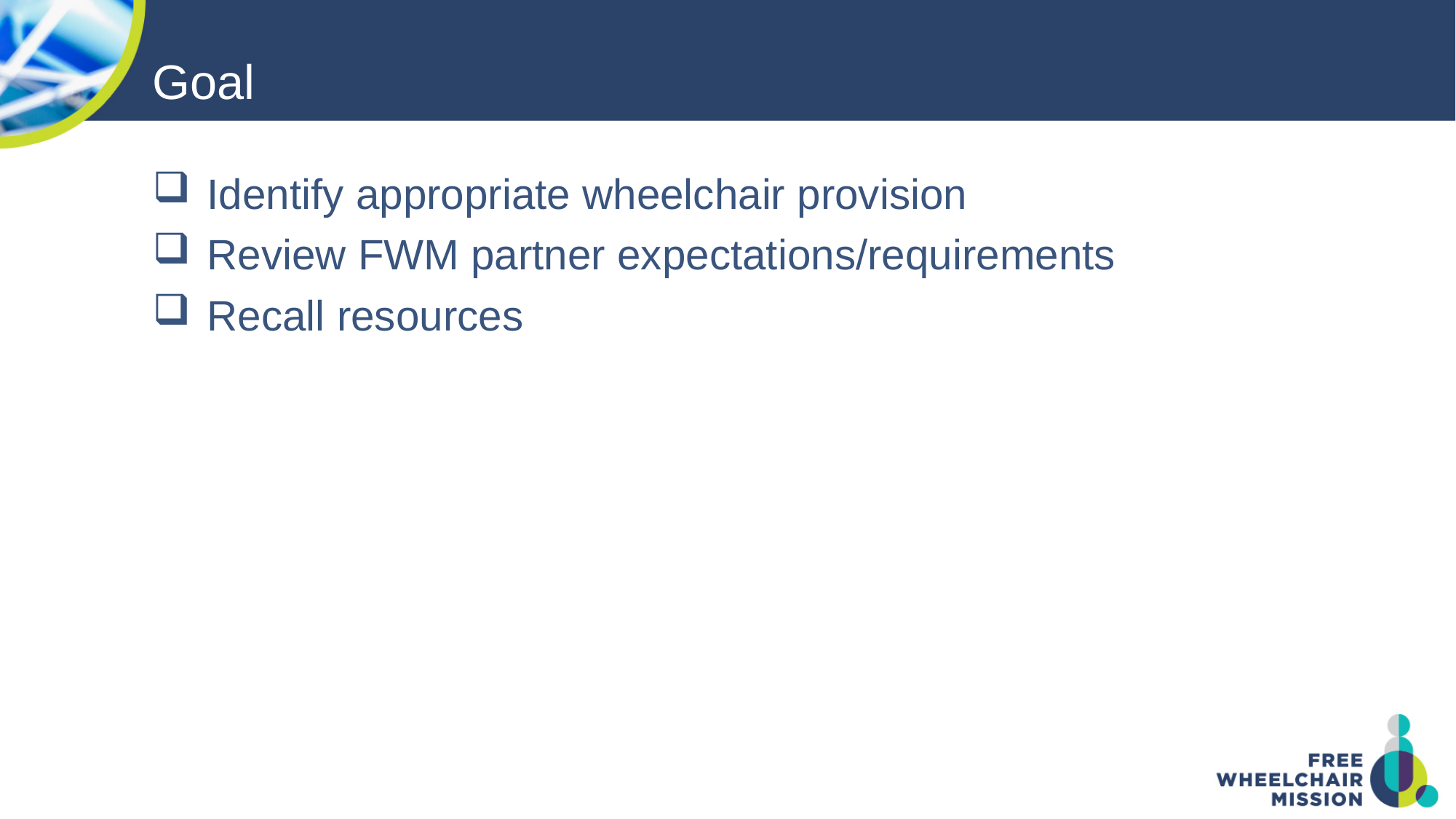

# Goal
Identify appropriate wheelchair provision
Review FWM partner expectations/requirements
Recall resources